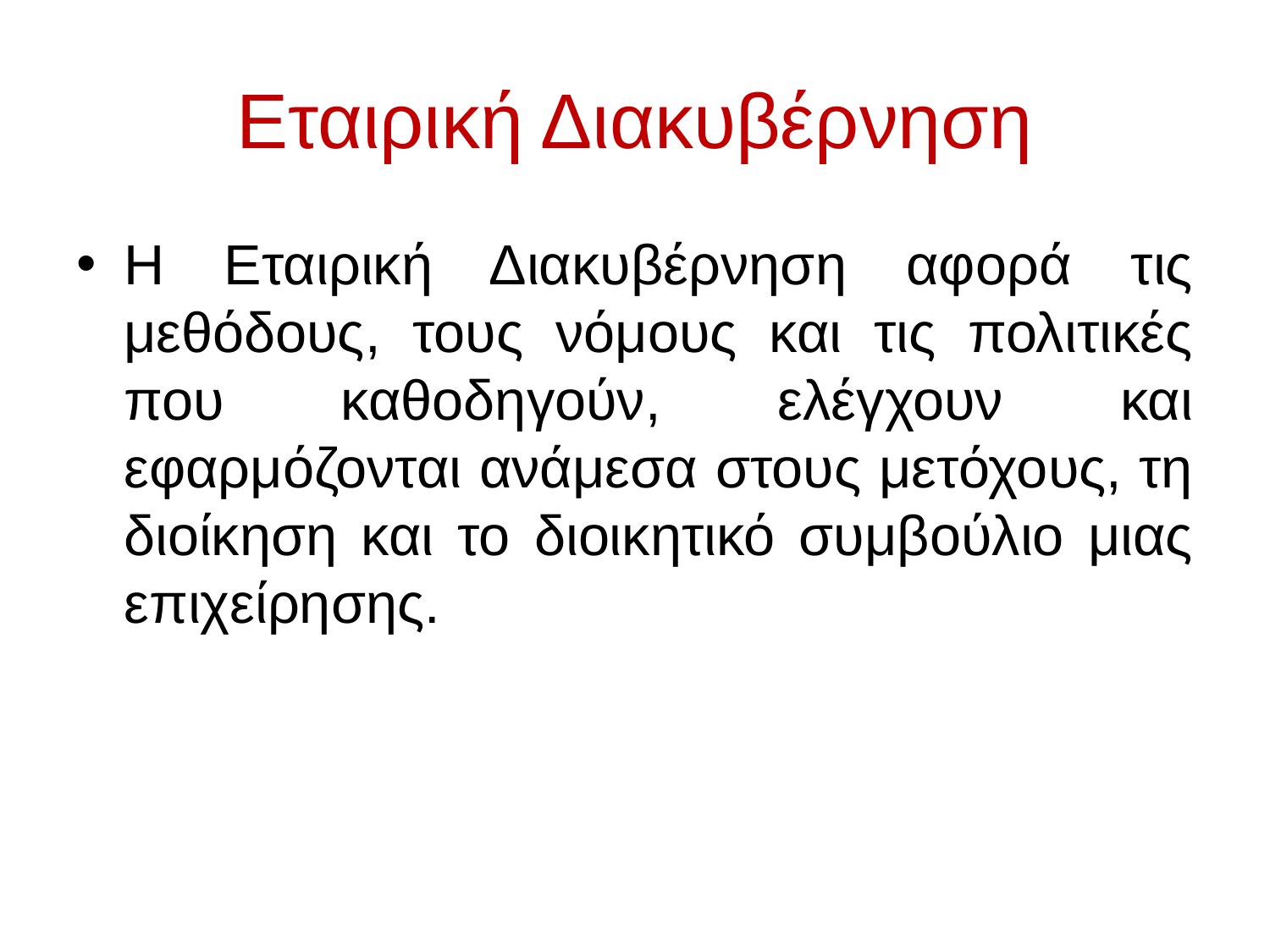

# Εταιρική Διακυβέρνηση
Η Εταιρική Διακυβέρνηση αφορά τις μεθόδους, τους νόμους και τις πολιτικές που καθοδηγούν, ελέγχουν και εφαρμόζονται ανάμεσα στους μετόχους, τη διοίκηση και το διοικητικό συμβούλιο μιας επιχείρησης.